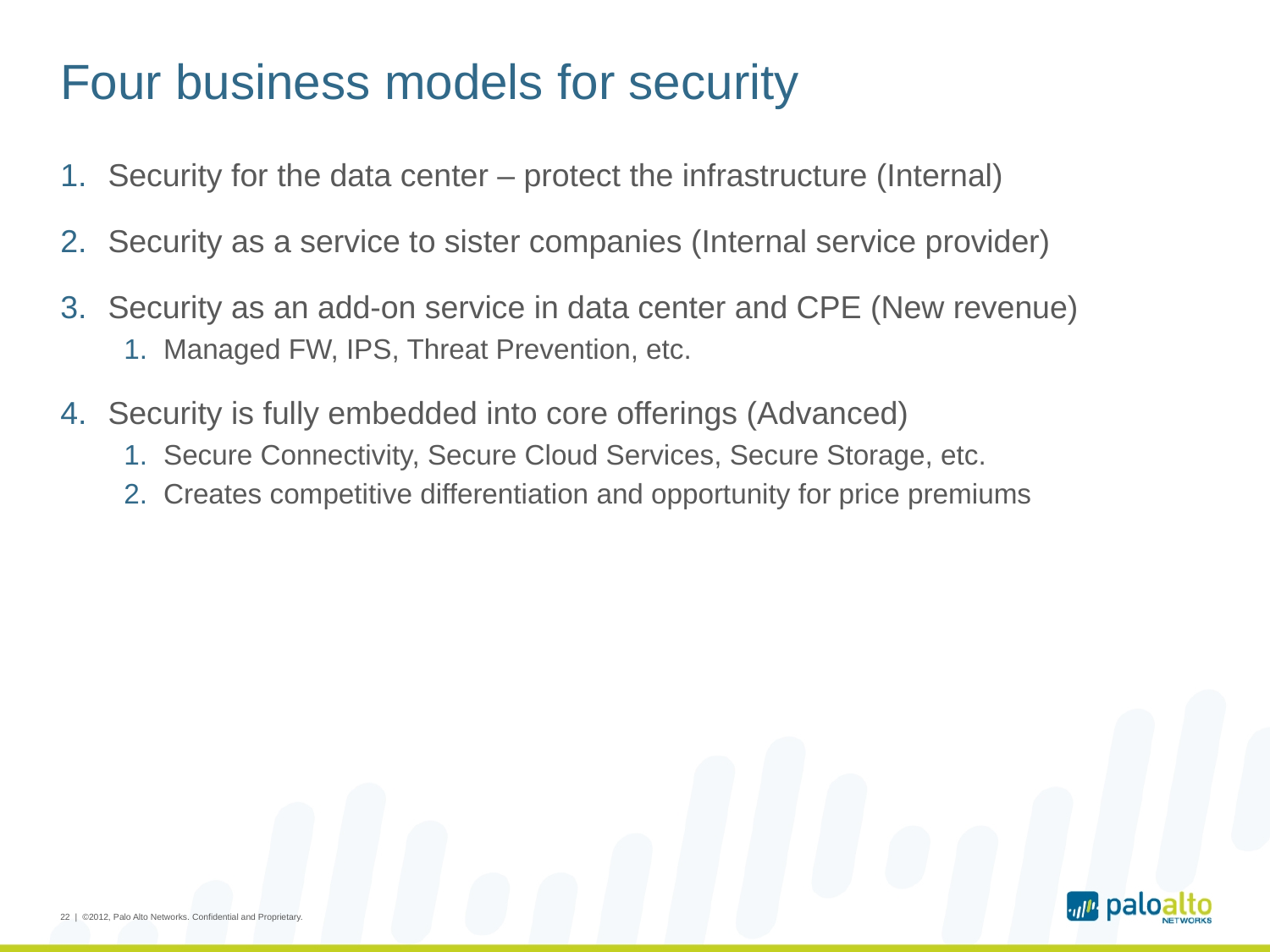

# Four business models for security
Security for the data center – protect the infrastructure (Internal)
Security as a service to sister companies (Internal service provider)
Security as an add-on service in data center and CPE (New revenue)
Managed FW, IPS, Threat Prevention, etc.
Security is fully embedded into core offerings (Advanced)
Secure Connectivity, Secure Cloud Services, Secure Storage, etc.
Creates competitive differentiation and opportunity for price premiums

22  |  ©2012, Palo Alto Networks. Confidential and Proprietary.